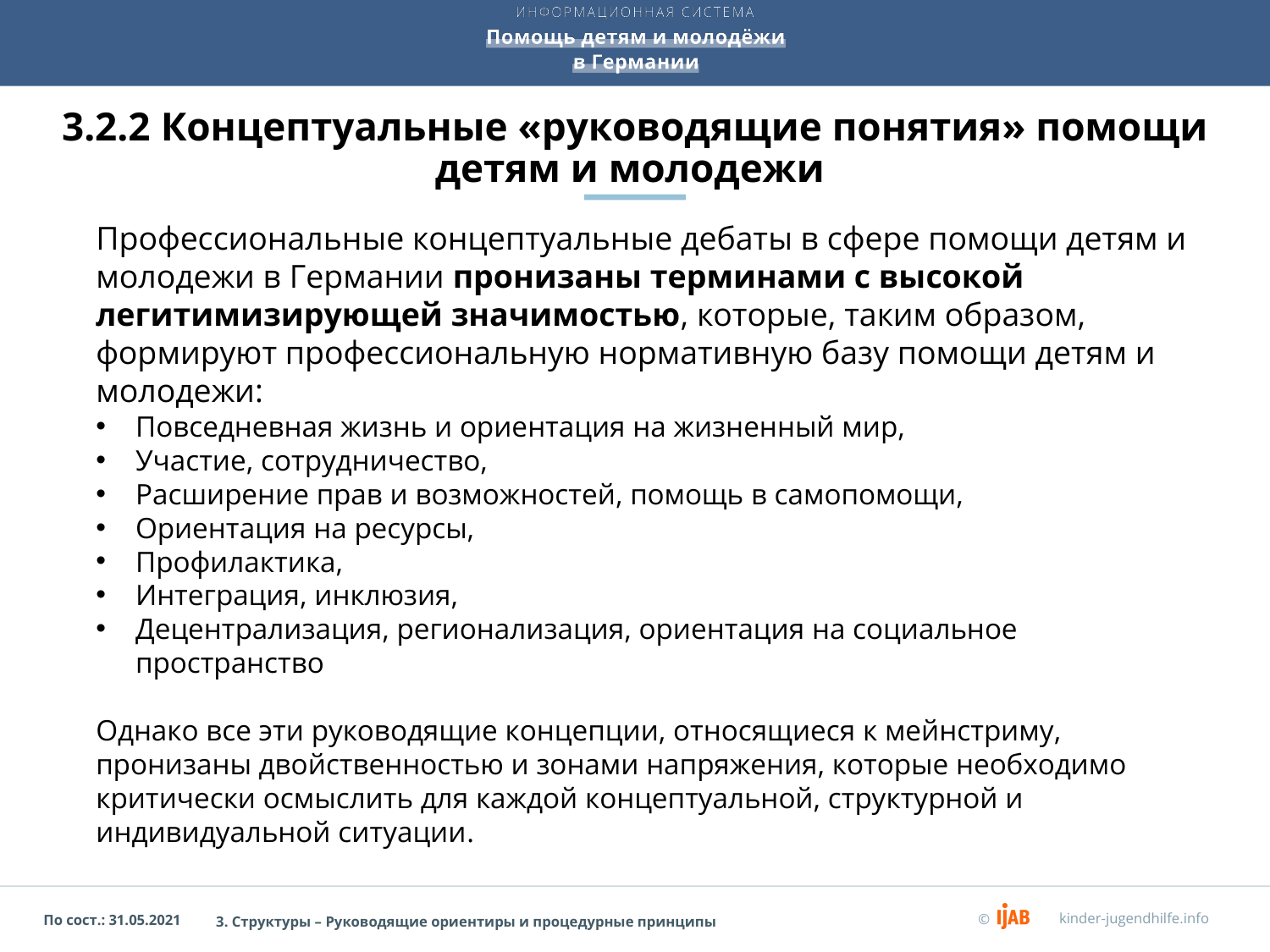

# 3.2.2 Концептуальные «руководящие понятия» помощи детям и молодежи
Профессиональные концептуальные дебаты в сфере помощи детям и молодежи в Германии пронизаны терминами с высокой легитимизирующей значимостью, которые, таким образом, формируют профессиональную нормативную базу помощи детям и молодежи:
Повседневная жизнь и ориентация на жизненный мир,
Участие, сотрудничество,
Расширение прав и возможностей, помощь в самопомощи,
Ориентация на ресурсы,
Профилактика,
Интеграция, инклюзия,
Децентрализация, регионализация, ориентация на социальное пространство

Однако все эти руководящие концепции, относящиеся к мейнстриму, пронизаны двойственностью и зонами напряжения, которые необходимо критически осмыслить для каждой концептуальной, структурной и индивидуальной ситуации.
3. Структуры – Руководящие ориентиры и процедурные принципы